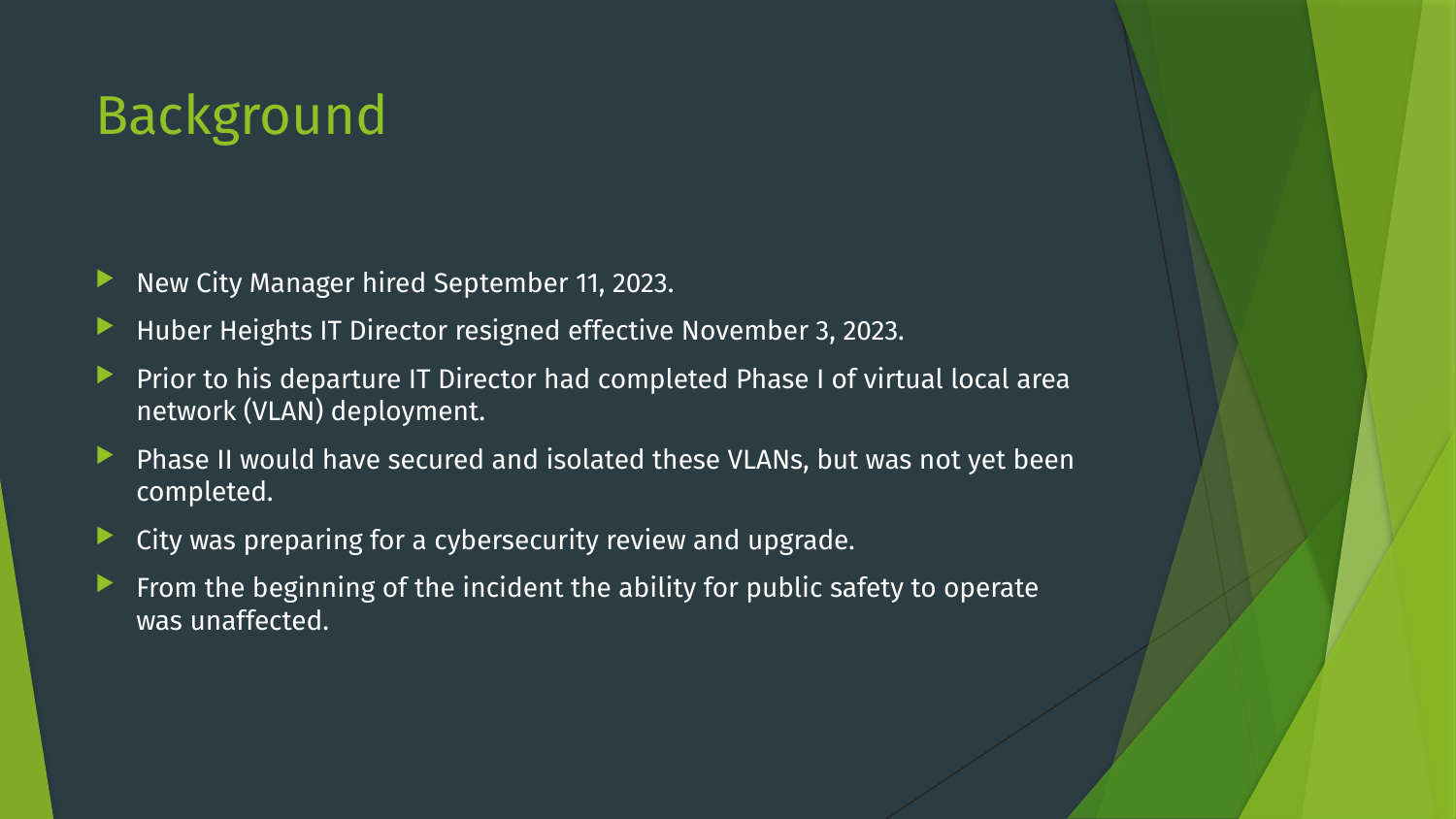

# Background
New City Manager hired September 11, 2023.
Huber Heights IT Director resigned effective November 3, 2023.
Prior to his departure IT Director had completed Phase I of virtual local area network (VLAN) deployment.
Phase II would have secured and isolated these VLANs, but was not yet been completed.
City was preparing for a cybersecurity review and upgrade.
From the beginning of the incident the ability for public safety to operate was unaffected.